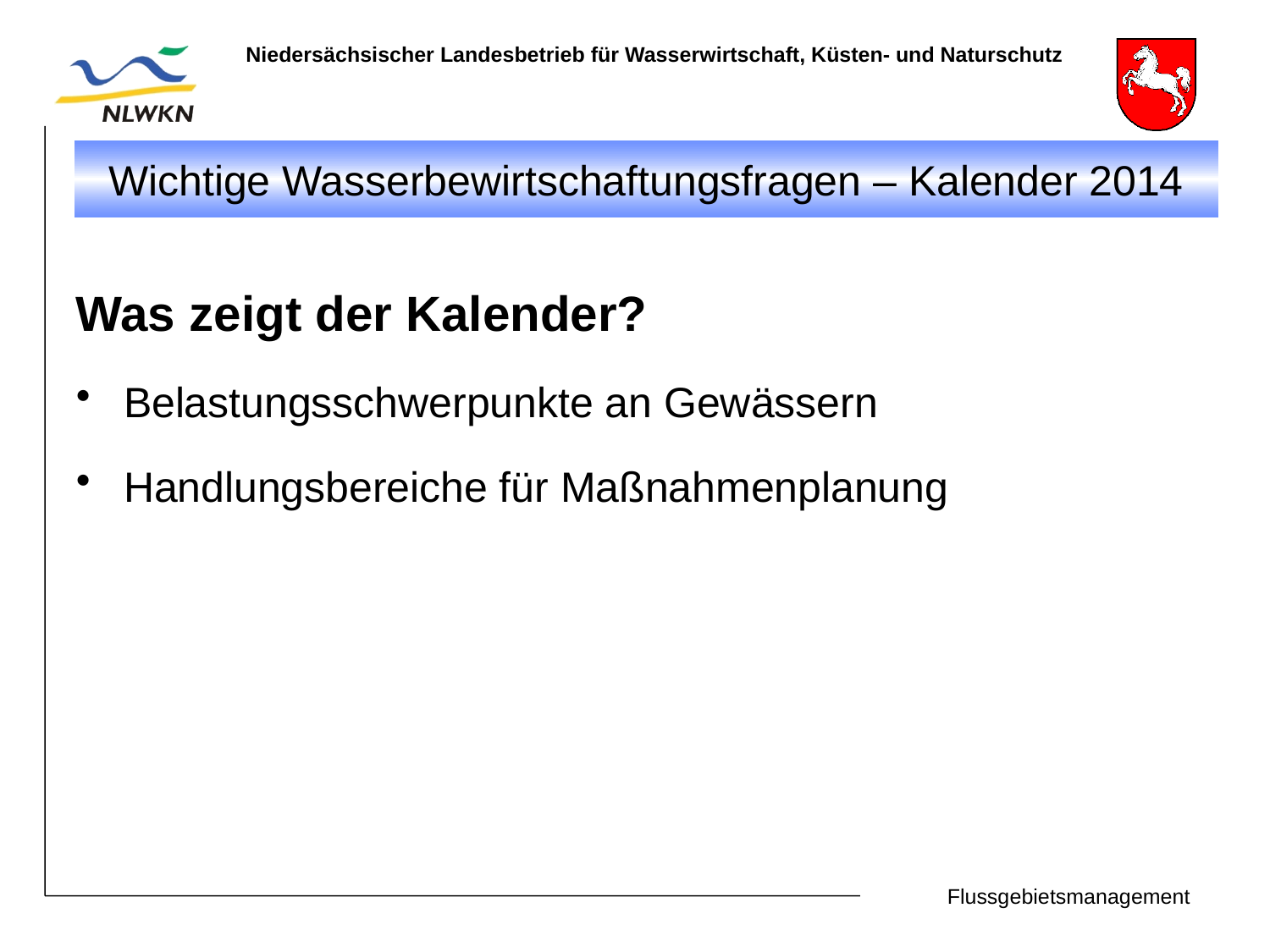

# Wichtige Wasserbewirtschaftungsfragen – Kalender 2014
Was zeigt der Kalender?
Belastungsschwerpunkte an Gewässern
Handlungsbereiche für Maßnahmenplanung